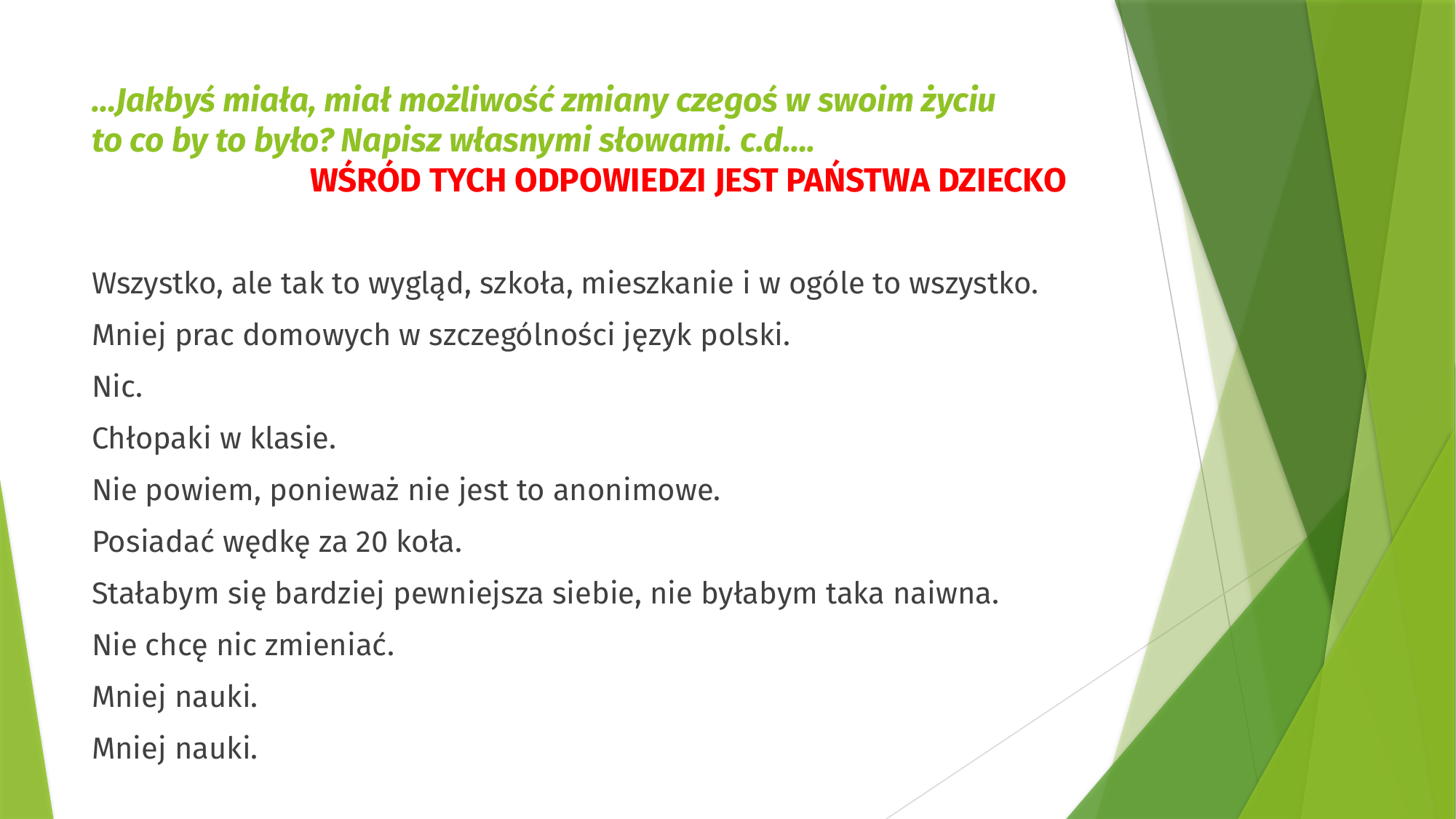

# …Jakbyś miała, miał możliwość zmiany czegoś w swoim życiu to co by to było? Napisz własnymi słowami. c.d…. WŚRÓD TYCH ODPOWIEDZI JEST PAŃSTWA DZIECKO
Wszystko, ale tak to wygląd, szkoła, mieszkanie i w ogóle to wszystko.
Mniej prac domowych w szczególności język polski.
Nic.
Chłopaki w klasie.
Nie powiem, ponieważ nie jest to anonimowe.
Posiadać wędkę za 20 koła.
Stałabym się bardziej pewniejsza siebie, nie byłabym taka naiwna.
Nie chcę nic zmieniać.
Mniej nauki.
Mniej nauki.